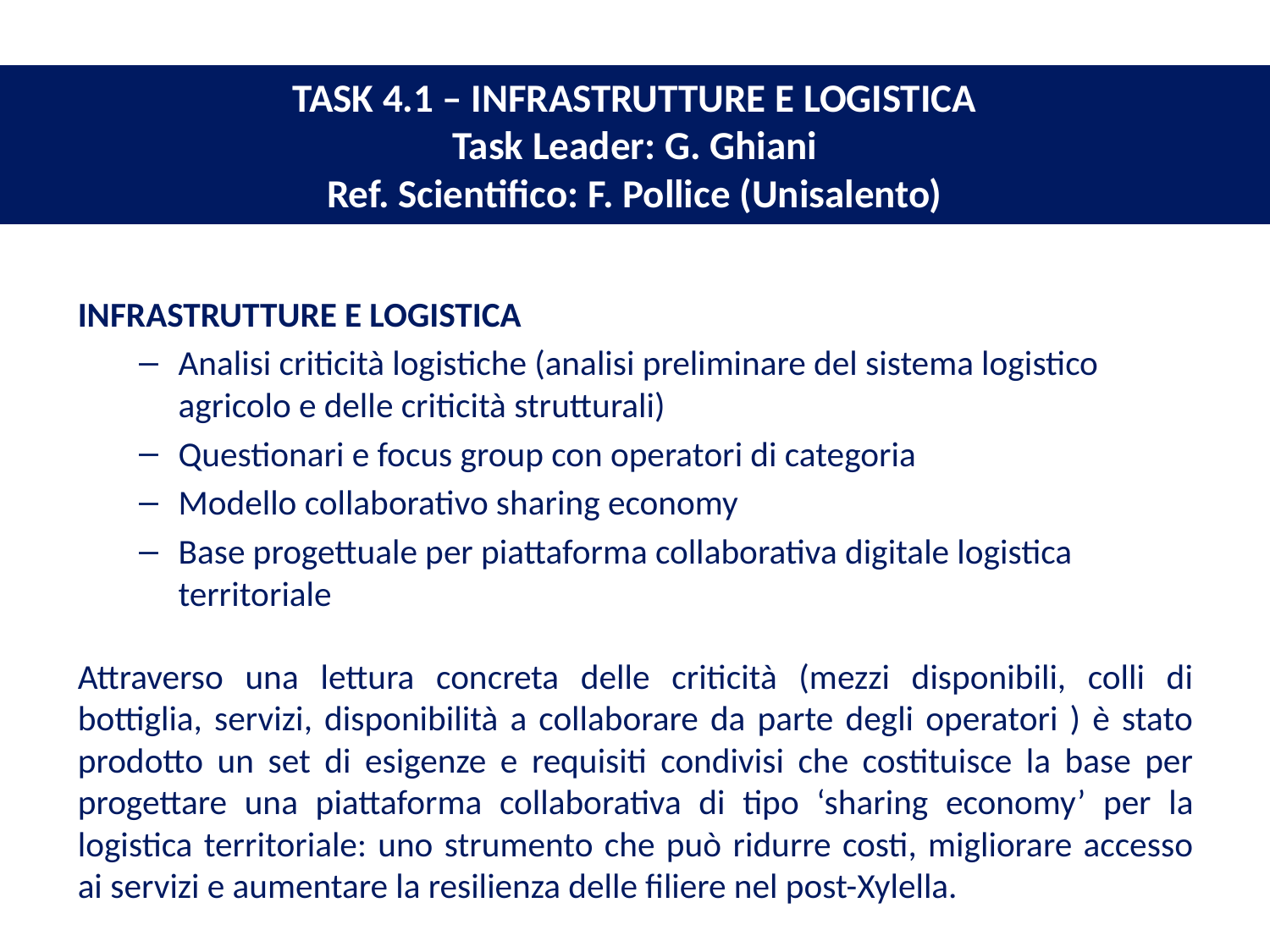

# TASK 4.1 – INFRASTRUTTURE E LOGISTICA Task Leader: G. Ghiani Ref. Scientifico: F. Pollice (Unisalento)

INFRASTRUTTURE E LOGISTICA
Analisi criticità logistiche (analisi preliminare del sistema logistico agricolo e delle criticità strutturali)
Questionari e focus group con operatori di categoria
Modello collaborativo sharing economy
Base progettuale per piattaforma collaborativa digitale logistica territoriale

Attraverso una lettura concreta delle criticità (mezzi disponibili, colli di bottiglia, servizi, disponibilità a collaborare da parte degli operatori ) è stato prodotto un set di esigenze e requisiti condivisi che costituisce la base per progettare una piattaforma collaborativa di tipo ‘sharing economy’ per la logistica territoriale: uno strumento che può ridurre costi, migliorare accesso ai servizi e aumentare la resilienza delle filiere nel post-Xylella.